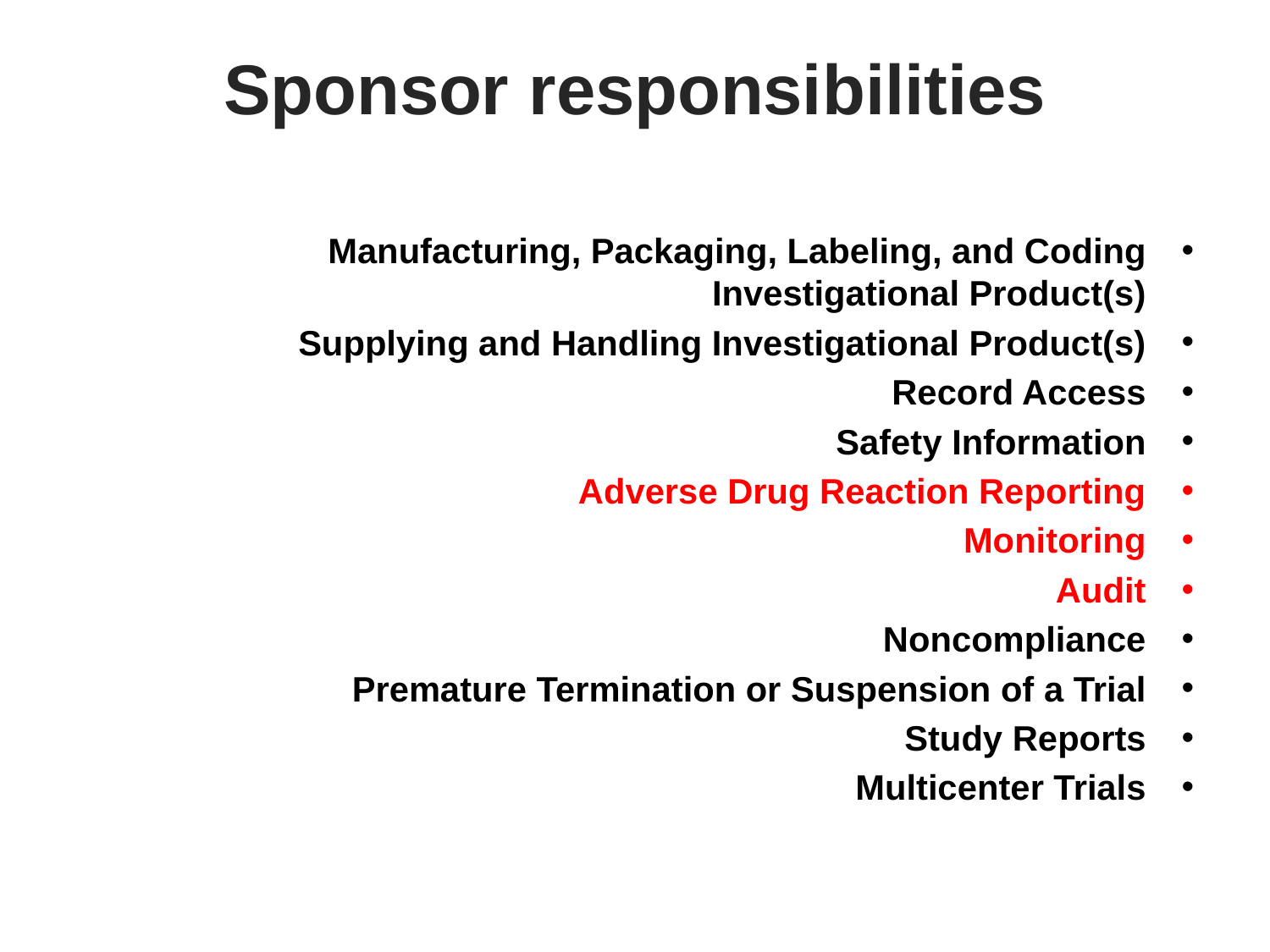

# Sponsor responsibilities
Manufacturing, Packaging, Labeling, and Coding Investigational Product(s)
Supplying and Handling Investigational Product(s)
Record Access
Safety Information
Adverse Drug Reaction Reporting
Monitoring
Audit
Noncompliance
Premature Termination or Suspension of a Trial
Study Reports
Multicenter Trials